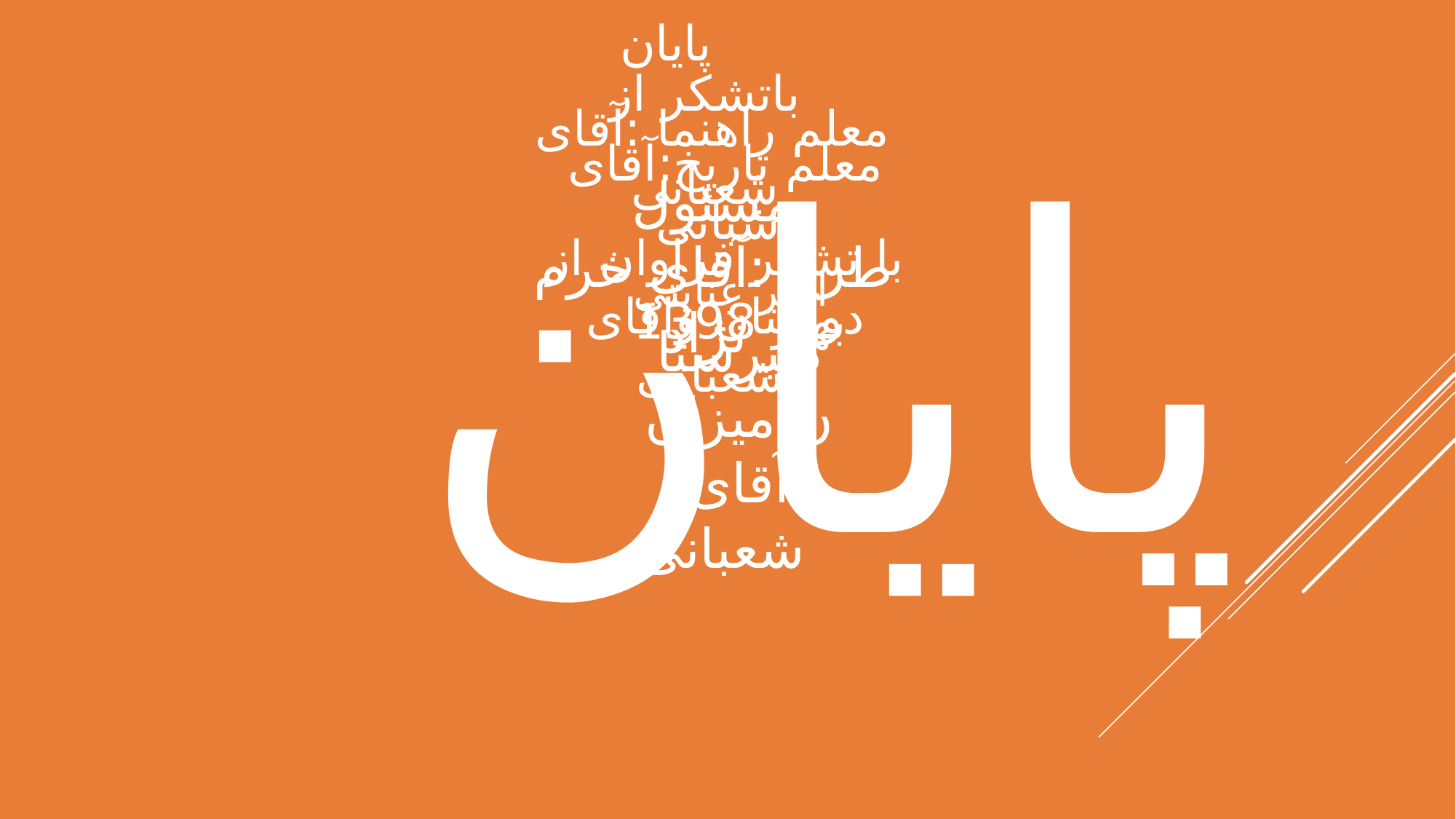

پایان
باتشکر از
پایان
معلم راهنما :آقای شعبانی
معلم تاریخ:آقای شبانی
مسئول طرح :آقای خرم نژاد
با تشکر فراوان از دوستان وآقای شعبانی
امیر عنایتی
بهار 1398
دبیرستان میزان
آقای شعبانی